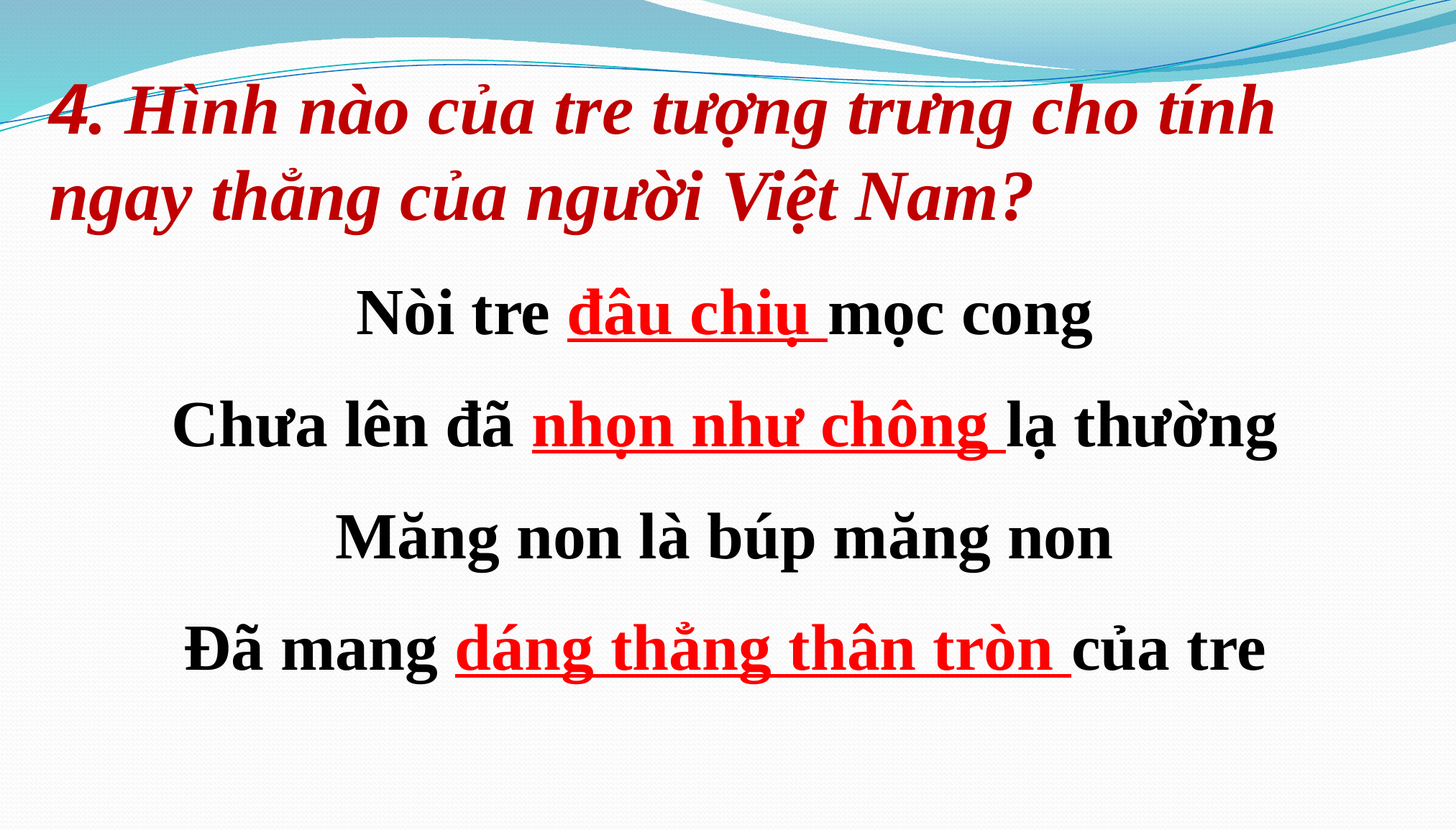

4. Hình nào của tre tượng trưng cho tính ngay thẳng của người Việt Nam?
Nòi tre đâu chiụ mọc cong
Chưa lên đã nhọn như chông lạ thường
Măng non là búp măng non
Đã mang dáng thẳng thân tròn của tre